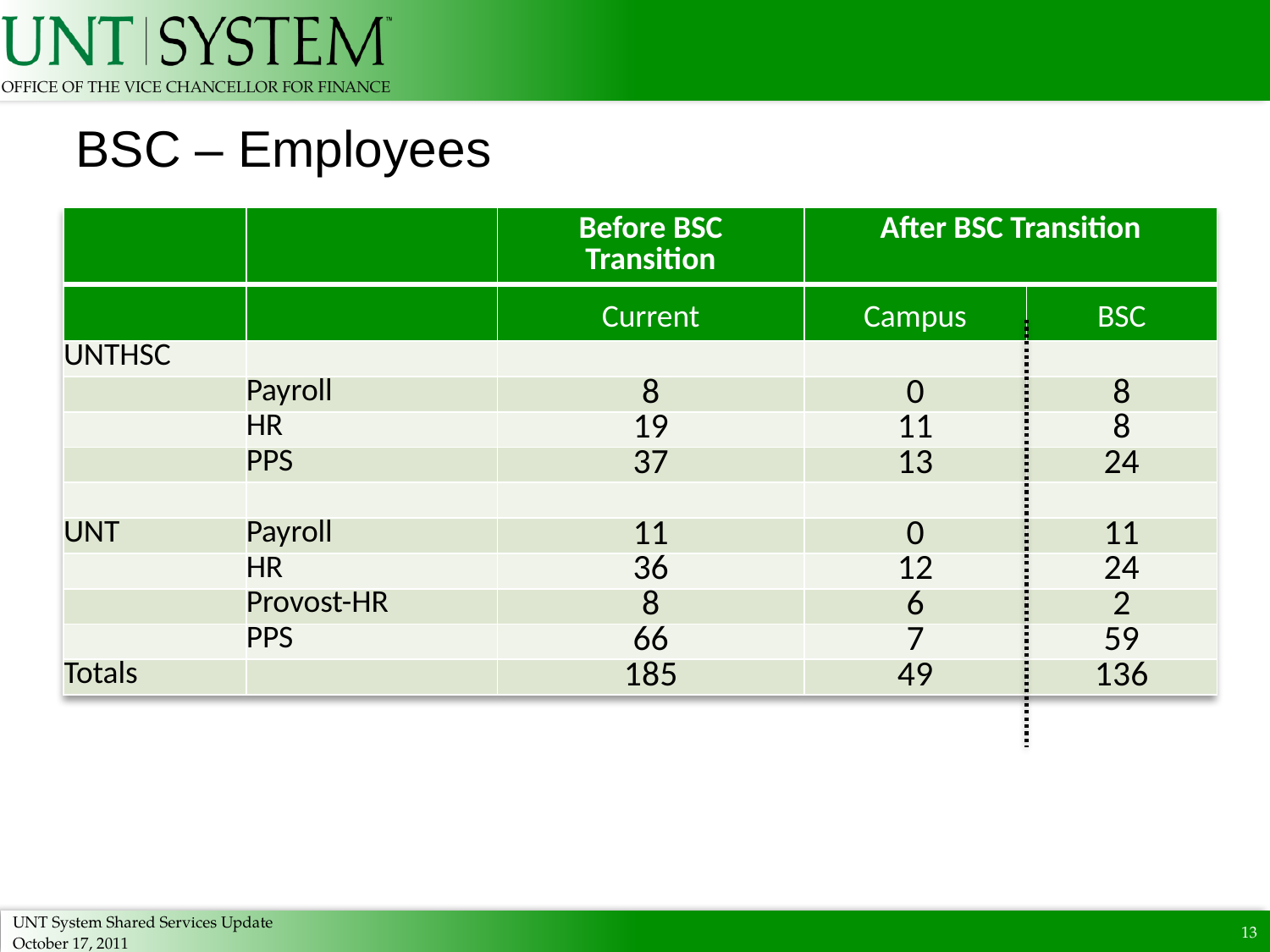

# BSC – Employees
|  |  | Before BSC Transition | After BSC Transition |  |
| --- | --- | --- | --- | --- |
|  |  | Current | Campus | BSC |
| UNTHSC |  |  |  |  |
|  | Payroll | 8 | 0 | 8 |
|  | HR | 19 | 11 | 8 |
|  | PPS | 37 | 13 | 24 |
|  |  |  |  |  |
| UNT | Payroll | 11 | 0 | 11 |
|  | HR | 36 | 12 | 24 |
|  | Provost-HR | 8 | 6 | 2 |
|  | PPS | 66 | 7 | 59 |
| Totals |  | 185 | 49 | 136 |
13
UNT System Shared Services Update
October 17, 2011